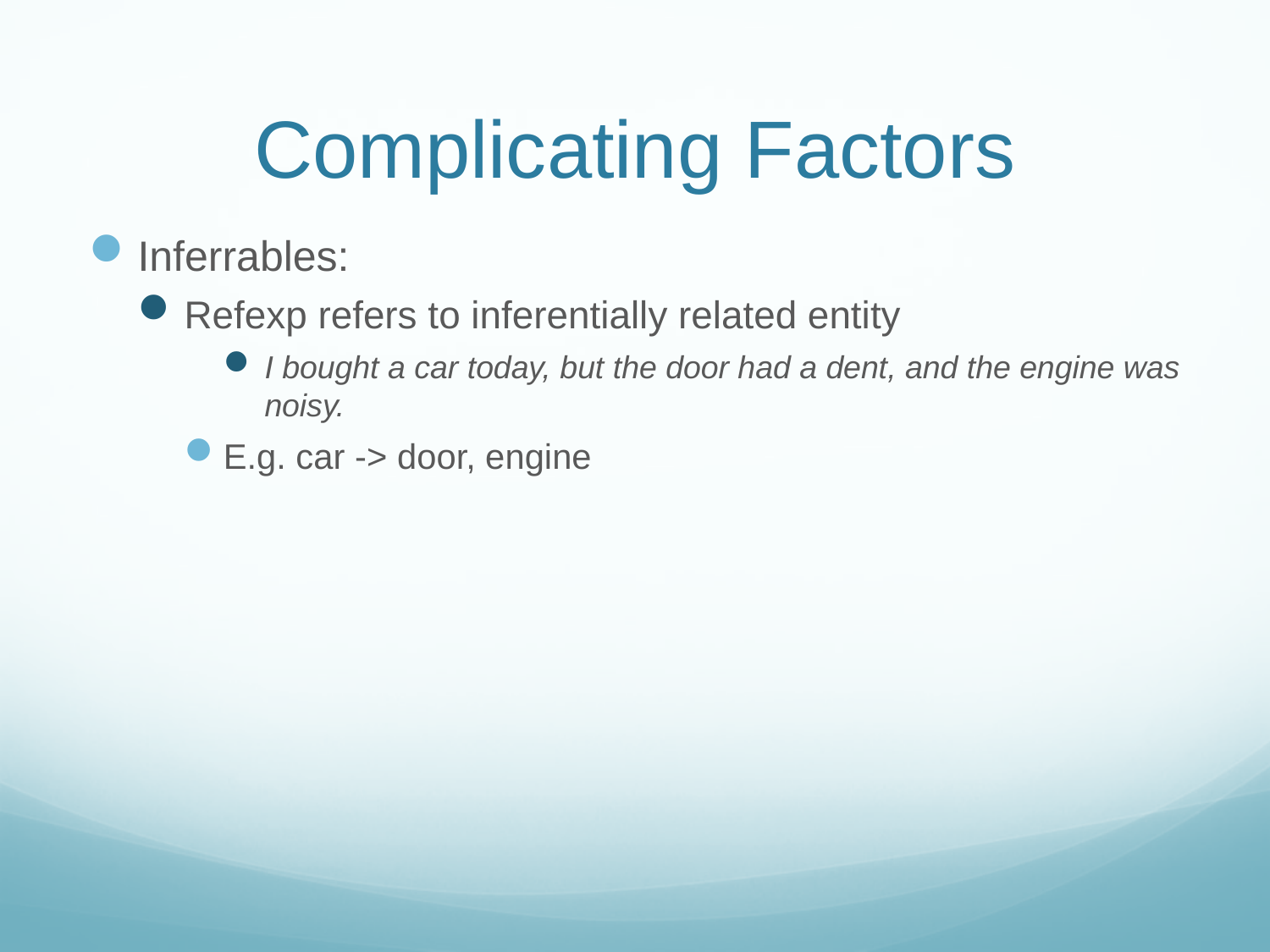

# Complicating Factors
Inferrables:
Refexp refers to inferentially related entity
I bought a car today, but the door had a dent, and the engine was noisy.
E.g. car -> door, engine